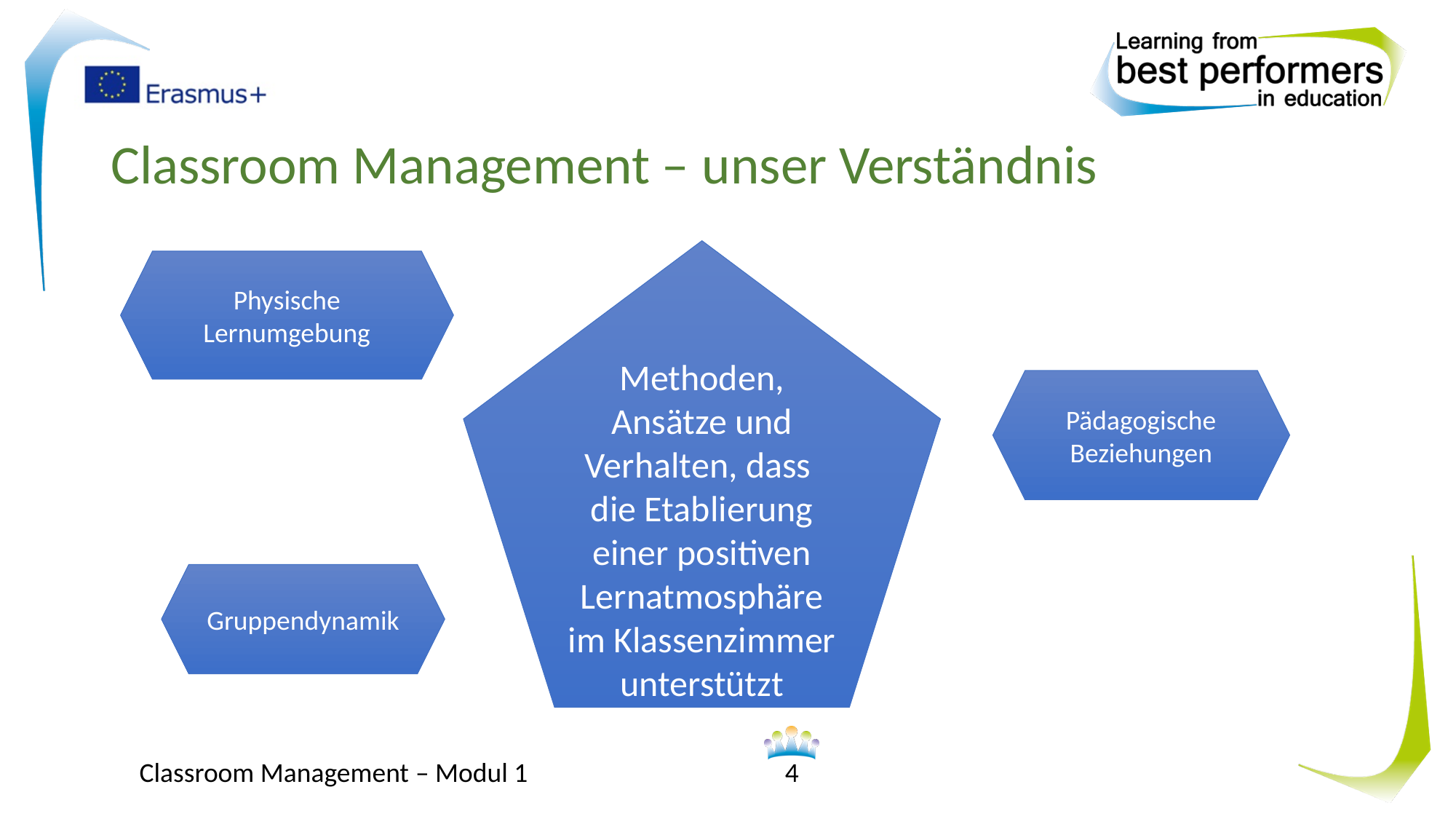

# Classroom Management – unser Verständnis
Methoden, Ansätze und Verhalten, dass  die Etablierung einer positiven Lernatmosphäre im Klassenzimmer unterstützt
Physische Lernumgebung
Pädagogische Beziehungen
Gruppendynamik
Classroom Management – Modul 1
4